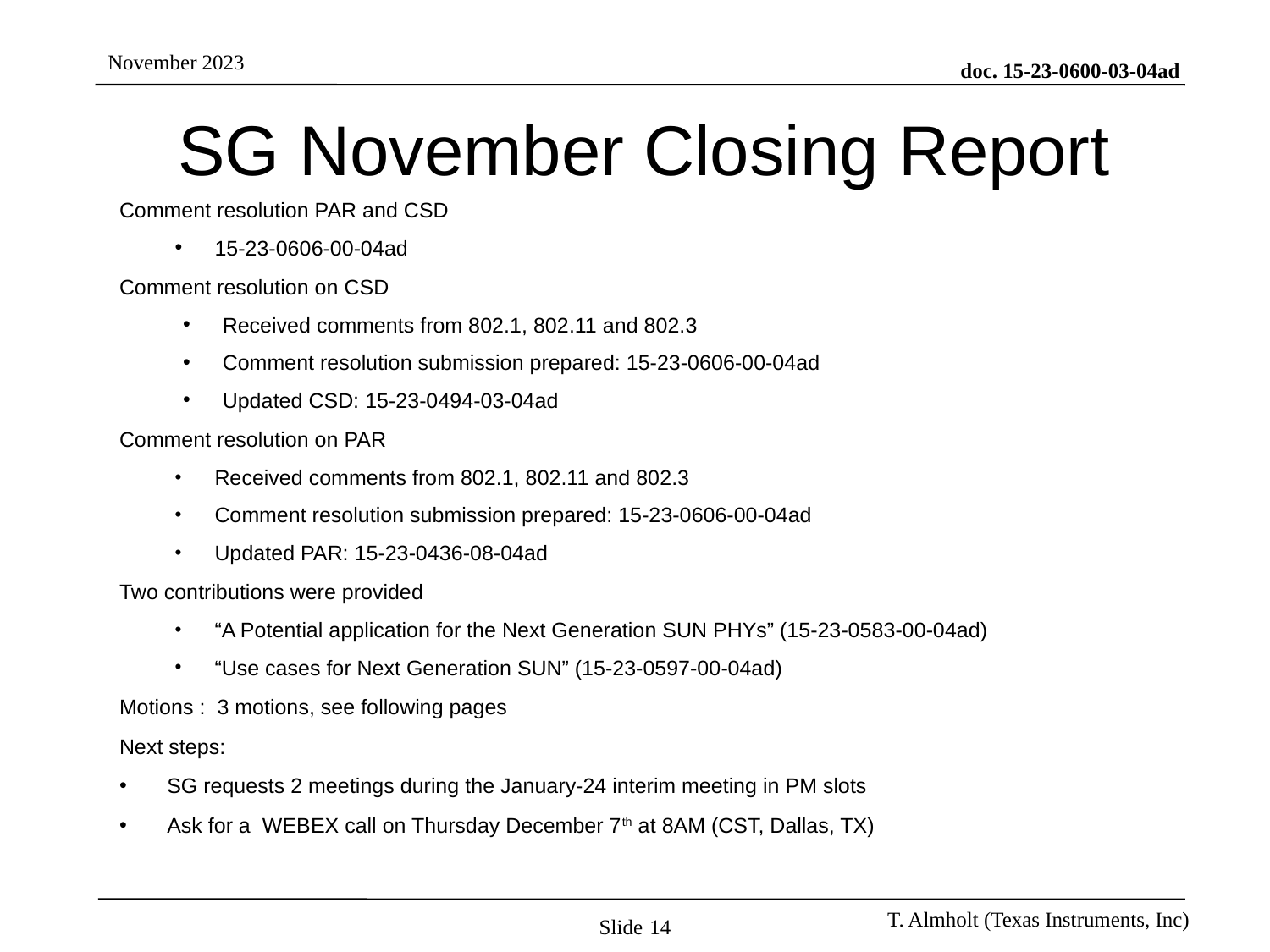

# SG November Closing Report
Comment resolution PAR and CSD
15-23-0606-00-04ad
Comment resolution on CSD
Received comments from 802.1, 802.11 and 802.3
Comment resolution submission prepared: 15-23-0606-00-04ad
Updated CSD: 15-23-0494-03-04ad
Comment resolution on PAR
Received comments from 802.1, 802.11 and 802.3
Comment resolution submission prepared: 15-23-0606-00-04ad
Updated PAR: 15-23-0436-08-04ad
Two contributions were provided
“A Potential application for the Next Generation SUN PHYs” (15-23-0583-00-04ad)
“Use cases for Next Generation SUN” (15-23-0597-00-04ad)
Motions :  3 motions, see following pages
Next steps:
SG requests 2 meetings during the January-24 interim meeting in PM slots
Ask for a  WEBEX call on Thursday December 7th at 8AM (CST, Dallas, TX)
Slide 14
Benjamin Rolfe BCA/MERL